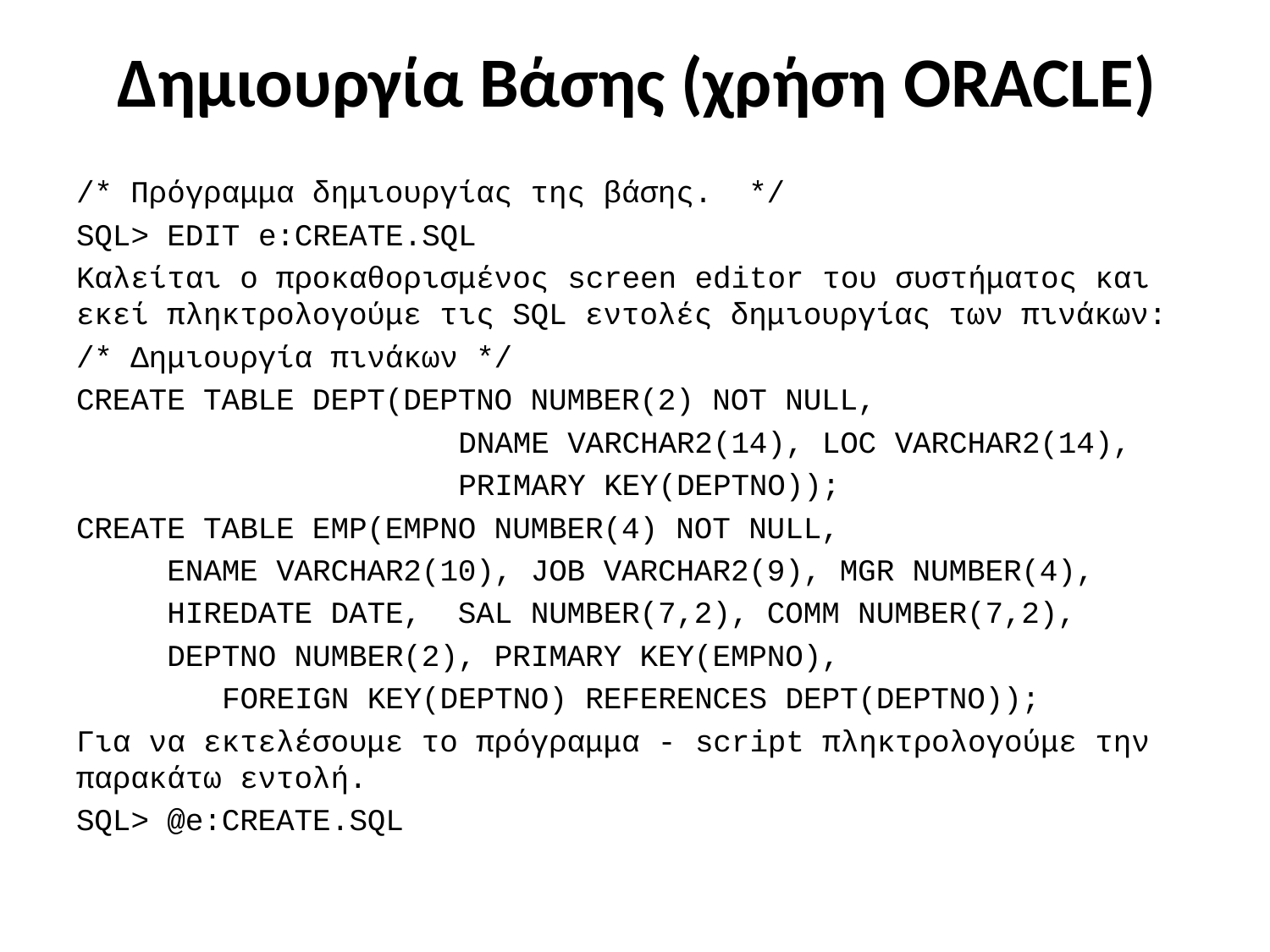

# Δημιουργία Βάσης (χρήση ORACLE)
/* Πρόγραμμα δημιουργίας της βάσης.  */
SQL> EDIT e:CREATE.SQL
Καλείται ο προκαθορισμένος screen editor του συστήματος και εκεί πληκτρολογούμε τις SQL εντολές δημιουργίας των πινάκων:
/* Δημιουργία πινάκων */
CREATE TABLE DEPT(DEPTNO NUMBER(2) NOT NULL,
                     DNAME VARCHAR2(14), LOC VARCHAR2(14),
                     PRIMARY KEY(DEPTNO));
CREATE TABLE EMP(EMPNO NUMBER(4) NOT NULL,
     ENAME VARCHAR2(10), JOB VARCHAR2(9), MGR NUMBER(4),
     HIREDATE DATE,  SAL NUMBER(7,2), COMM NUMBER(7,2),
     DEPTNO NUMBER(2), PRIMARY KEY(EMPNO),
        FOREIGN KEY(DEPTNO) REFERENCES DEPT(DEPTNO));
Για να εκτελέσουμε το πρόγραμμα - script πληκτρολογούμε την παρακάτω εντολή.
SQL> @e:CREATE.SQL